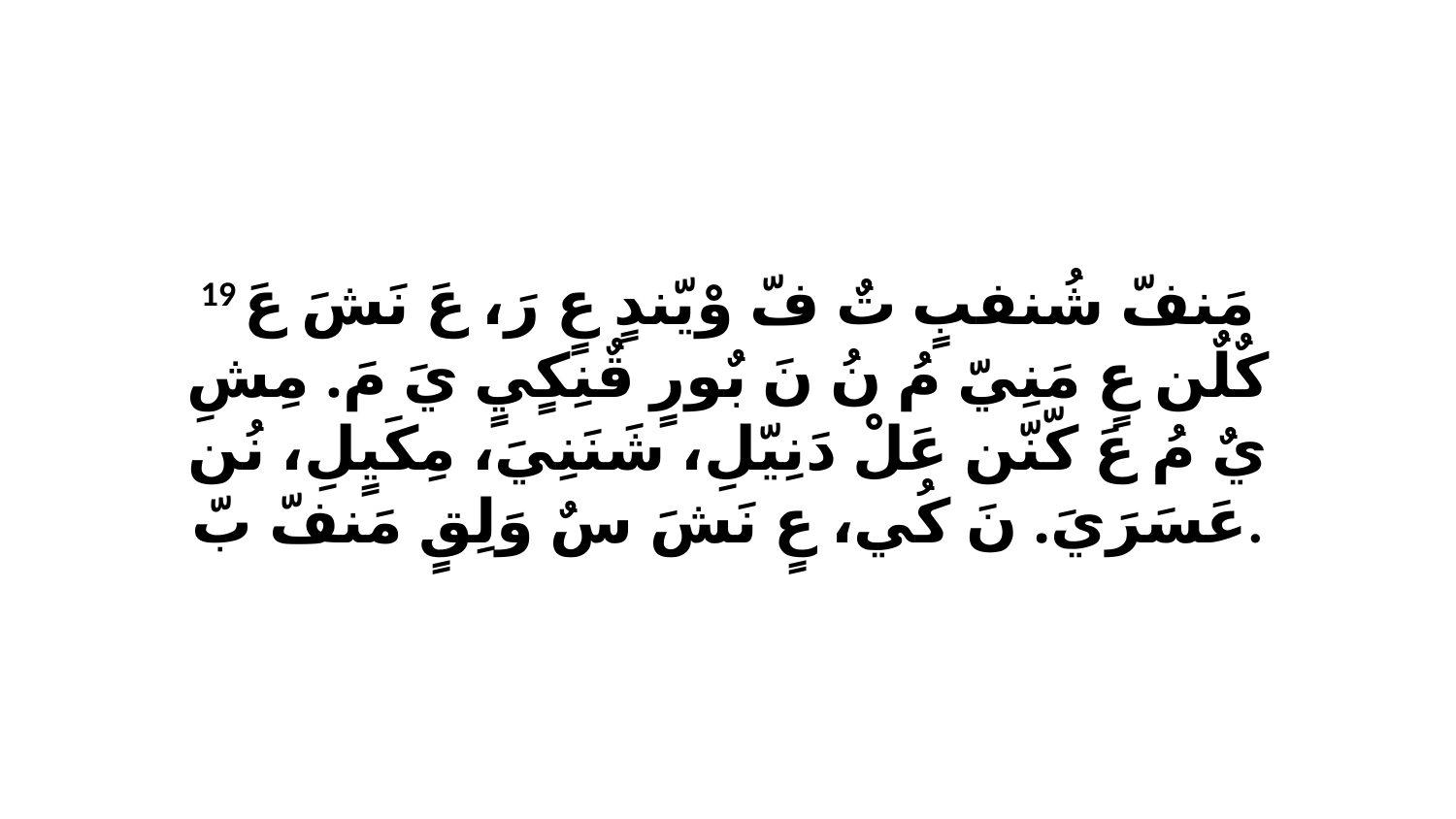

19 مَنفّ شُنفبٍ تٌ فّ وْيّندٍ عٍ رَ، عَ نَشَ عَ كٌلٌن عٍ مَنِيّ مُ نُ نَ بٌورٍ قٌنِكٍيٍ يَ مَ. مِشِ يٌ مُ عَ كّنّن عَلْ دَنِيّلِ، شَنَنِيَ، مِكَيٍلِ، نُن عَسَرَيَ. نَ كُي، عٍ نَشَ سٌ وَلِقٍ مَنفّ بّ.